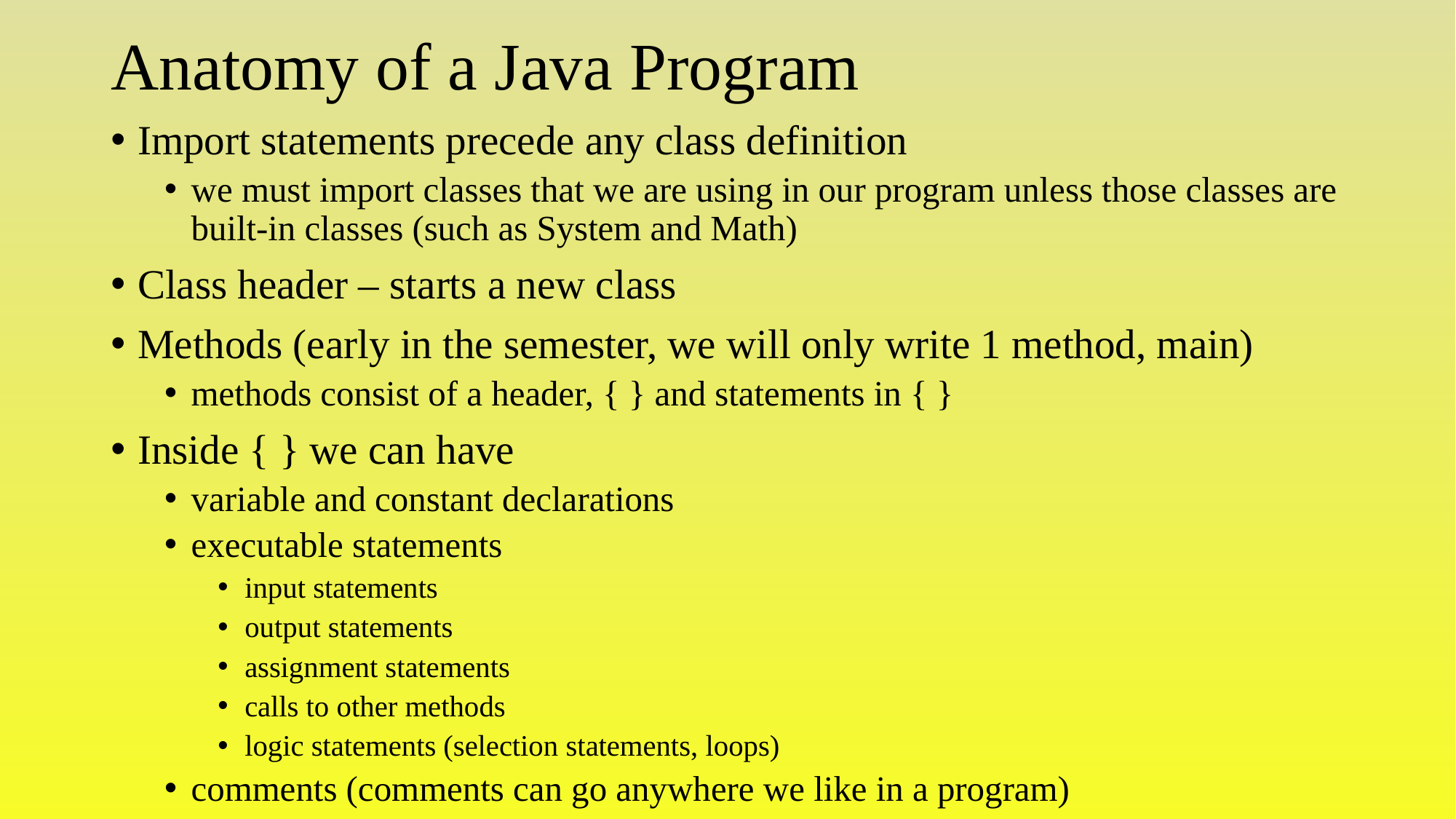

# Anatomy of a Java Program
Import statements precede any class definition
we must import classes that we are using in our program unless those classes are built-in classes (such as System and Math)
Class header – starts a new class
Methods (early in the semester, we will only write 1 method, main)
methods consist of a header, { } and statements in { }
Inside { } we can have
variable and constant declarations
executable statements
input statements
output statements
assignment statements
calls to other methods
logic statements (selection statements, loops)
comments (comments can go anywhere we like in a program)